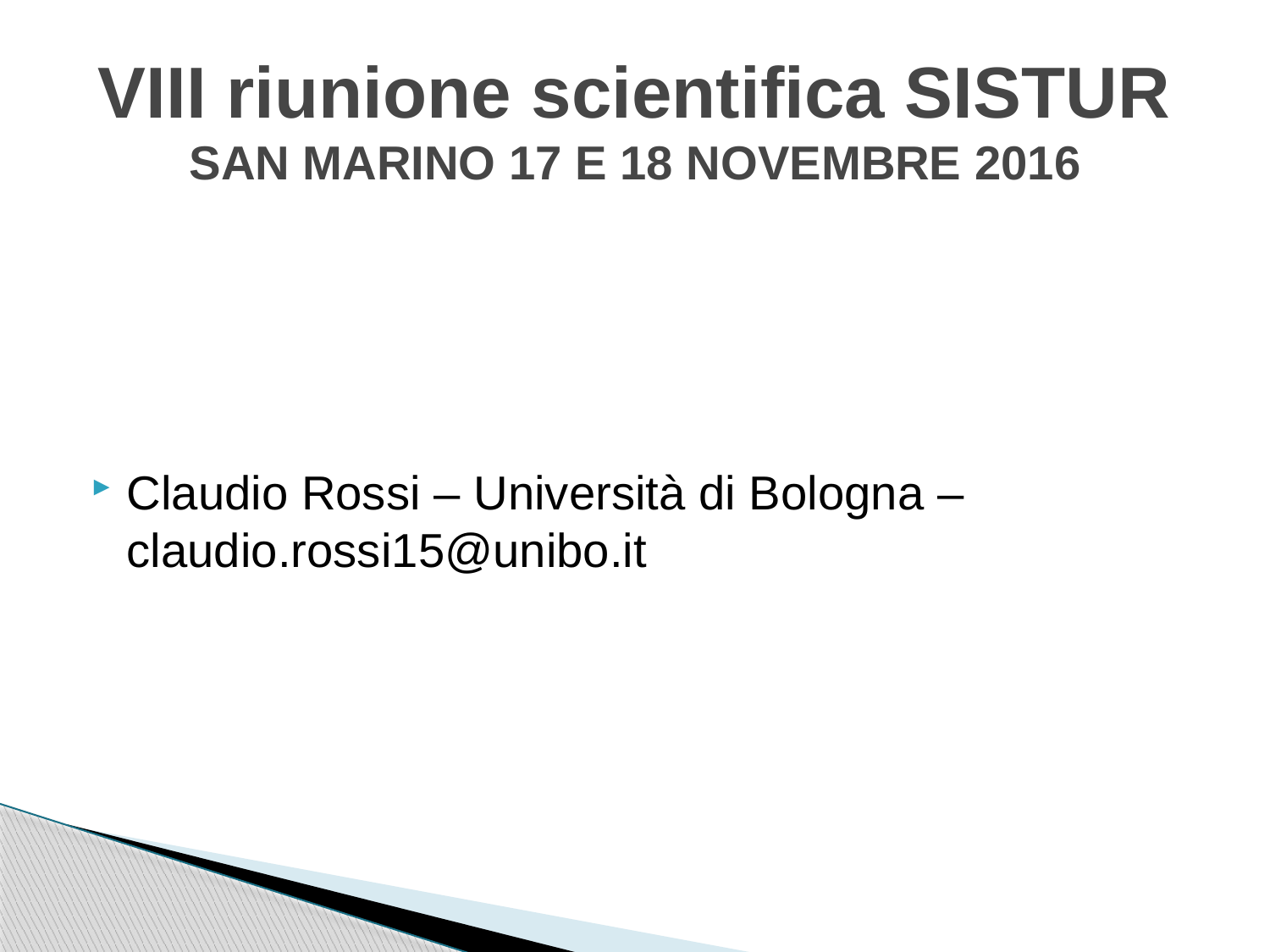

# VIII riunione scientifica SISTUR SAN MARINO 17 E 18 NOVEMBRE 2016
Claudio Rossi – Università di Bologna – claudio.rossi15@unibo.it